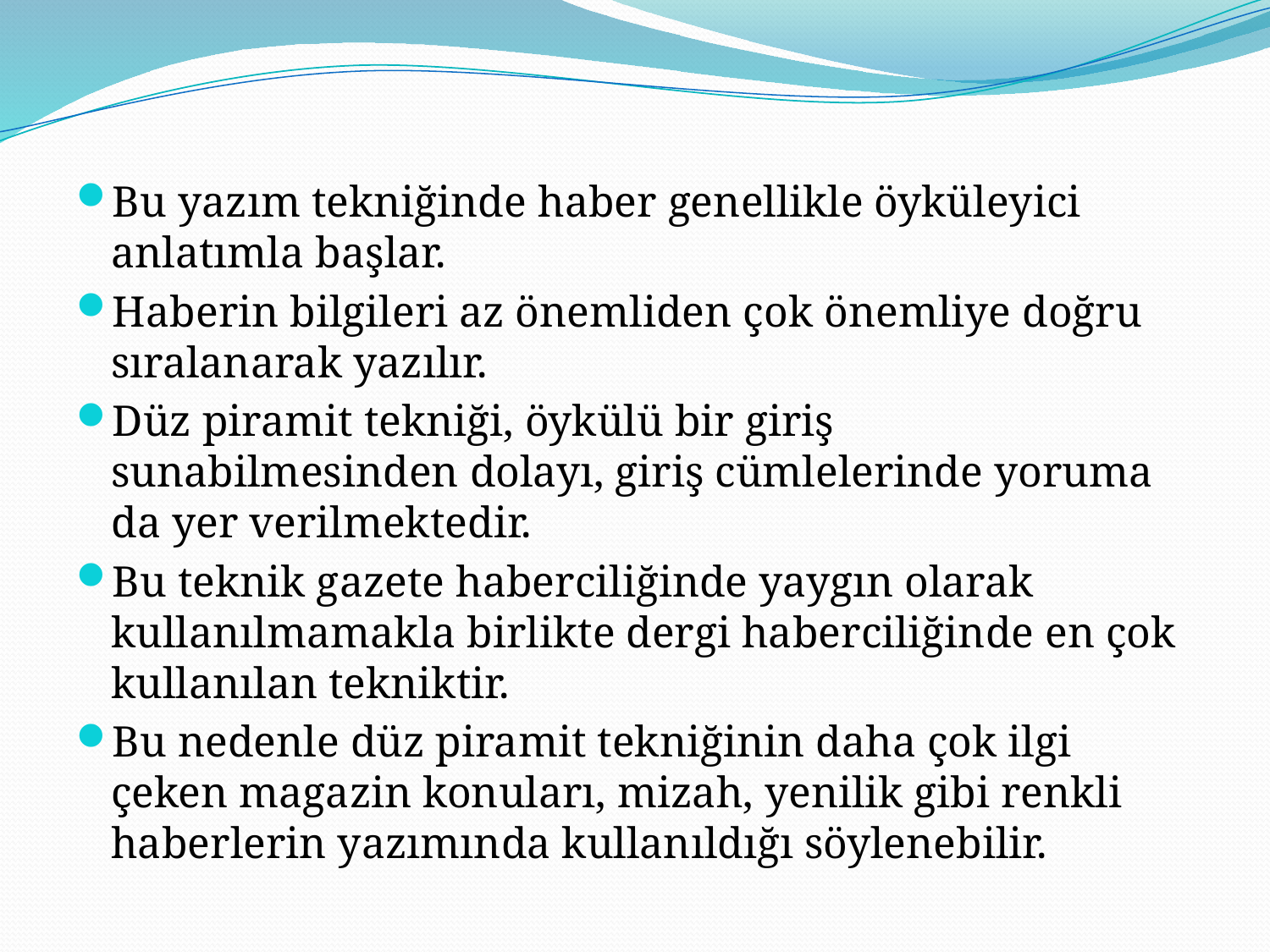

Bu yazım tekniğinde haber genellikle öyküleyici anlatımla başlar.
Haberin bilgileri az önemliden çok önemliye doğru sıralanarak yazılır.
Düz piramit tekniği, öykülü bir giriş sunabilmesinden dolayı, giriş cümlelerinde yoruma da yer verilmektedir.
Bu teknik gazete haberciliğinde yaygın olarak kullanılmamakla birlikte dergi haberciliğinde en çok kullanılan tekniktir.
Bu nedenle düz piramit tekniğinin daha çok ilgi çeken magazin konuları, mizah, yenilik gibi renkli haberlerin yazımında kullanıldığı söylenebilir.